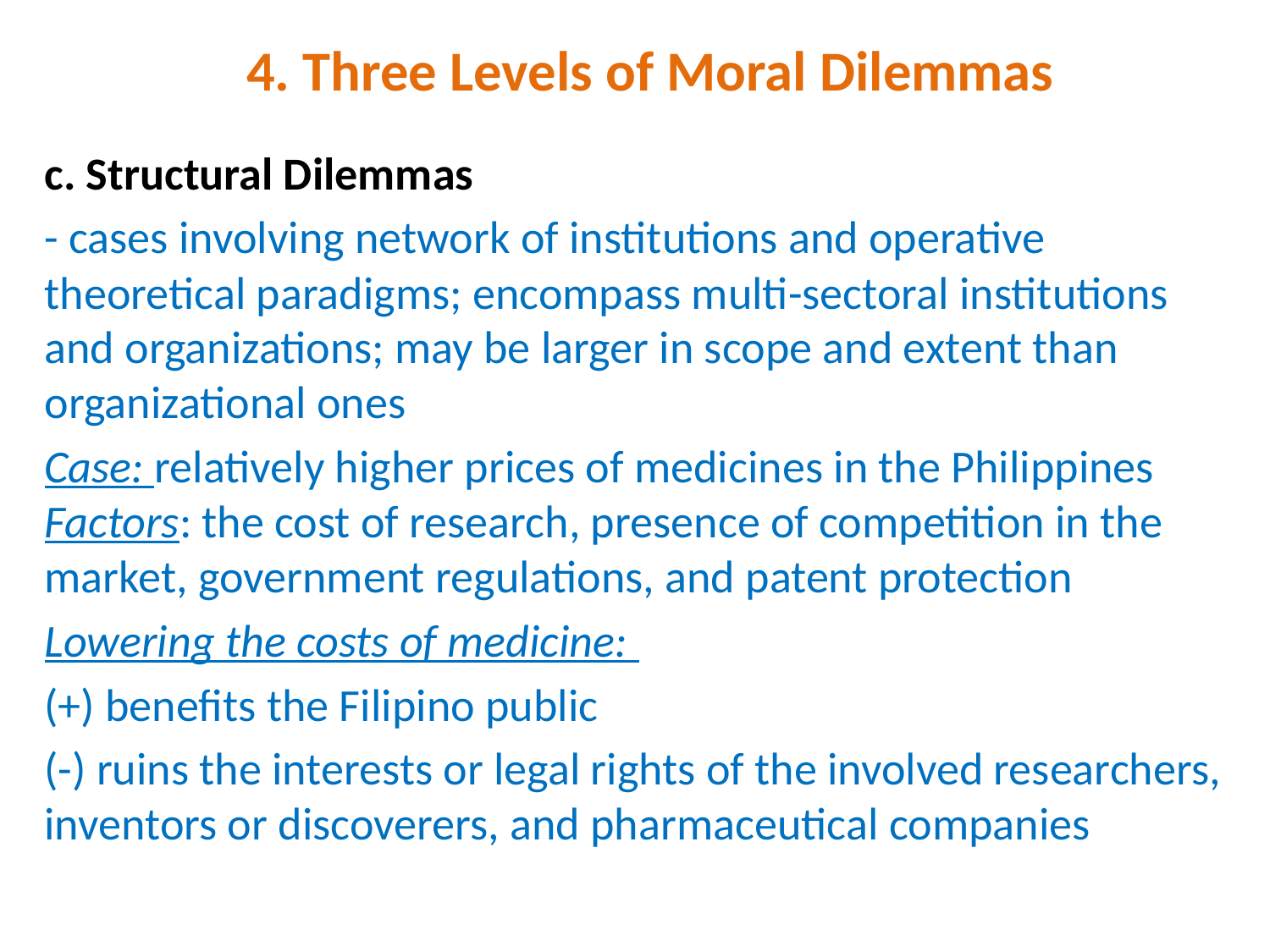

# 4. Three Levels of Moral Dilemmas
c. Structural Dilemmas
- cases involving network of institutions and operative theoretical paradigms; encompass multi-sectoral institutions and organizations; may be larger in scope and extent than organizational ones
Case: relatively higher prices of medicines in the Philippines Factors: the cost of research, presence of competition in the market, government regulations, and patent protection
Lowering the costs of medicine:
(+) benefits the Filipino public
(-) ruins the interests or legal rights of the involved researchers, inventors or discoverers, and pharmaceutical companies